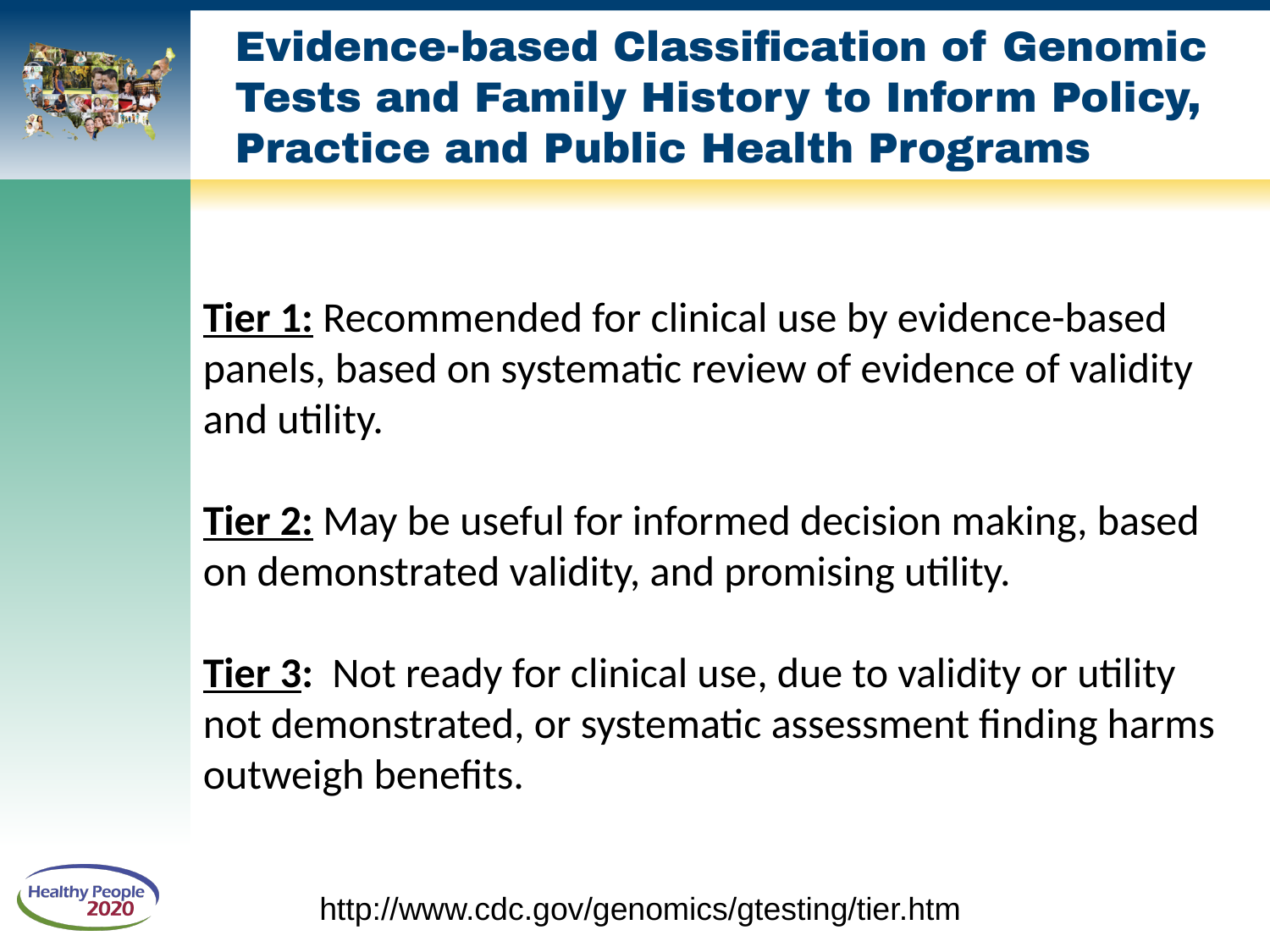

# Evidence-based Classification of Genomic Tests and Family History to Inform Policy, Practice and Public Health Programs

Tier 1: Recommended for clinical use by evidence-based panels, based on systematic review of evidence of validity and utility.

Tier 2: May be useful for informed decision making, based on demonstrated validity, and promising utility.

Tier 3:  Not ready for clinical use, due to validity or utility not demonstrated, or systematic assessment finding harms outweigh benefits.
http://www.cdc.gov/genomics/gtesting/tier.htm